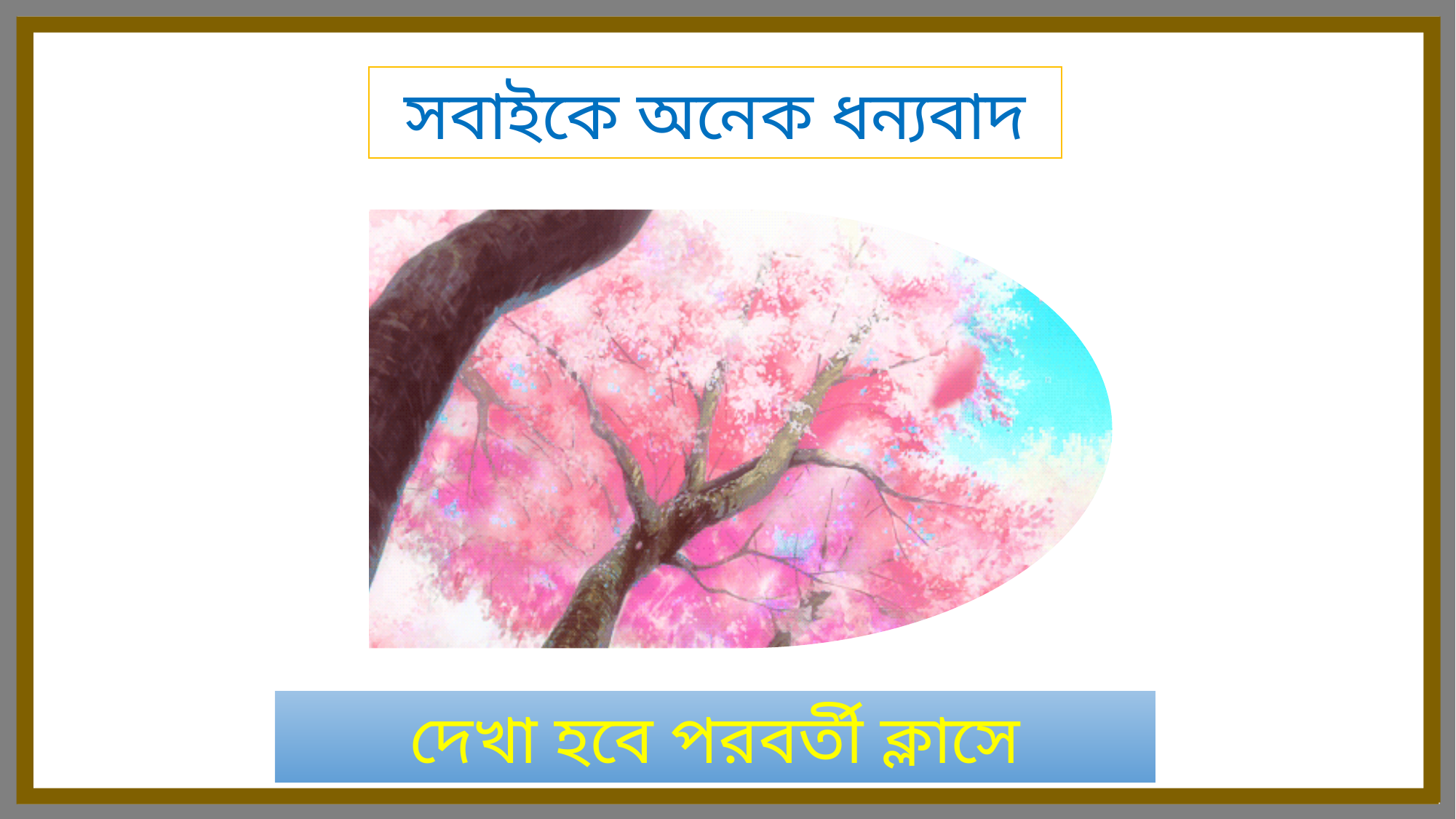

সবাইকে অনেক ধন্যবাদ

দেখা হবে পরবর্তী ক্লাসে